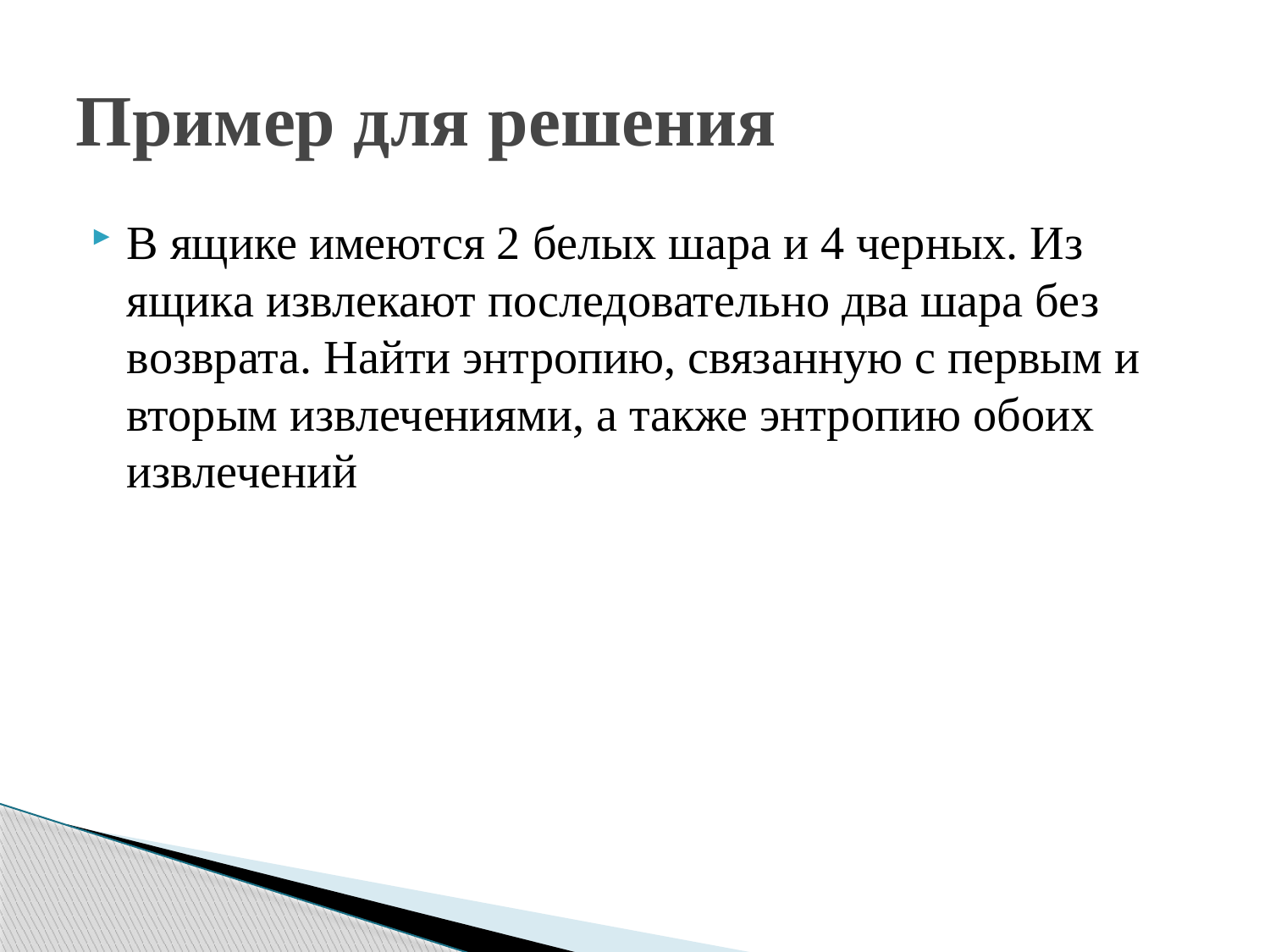

# Пример для решения
В ящике имеются 2 белых шара и 4 черных. Из ящика извлекают последовательно два шара без возврата. Найти энтропию, связанную с первым и вторым извлечениями, а также энтропию обоих извлечений